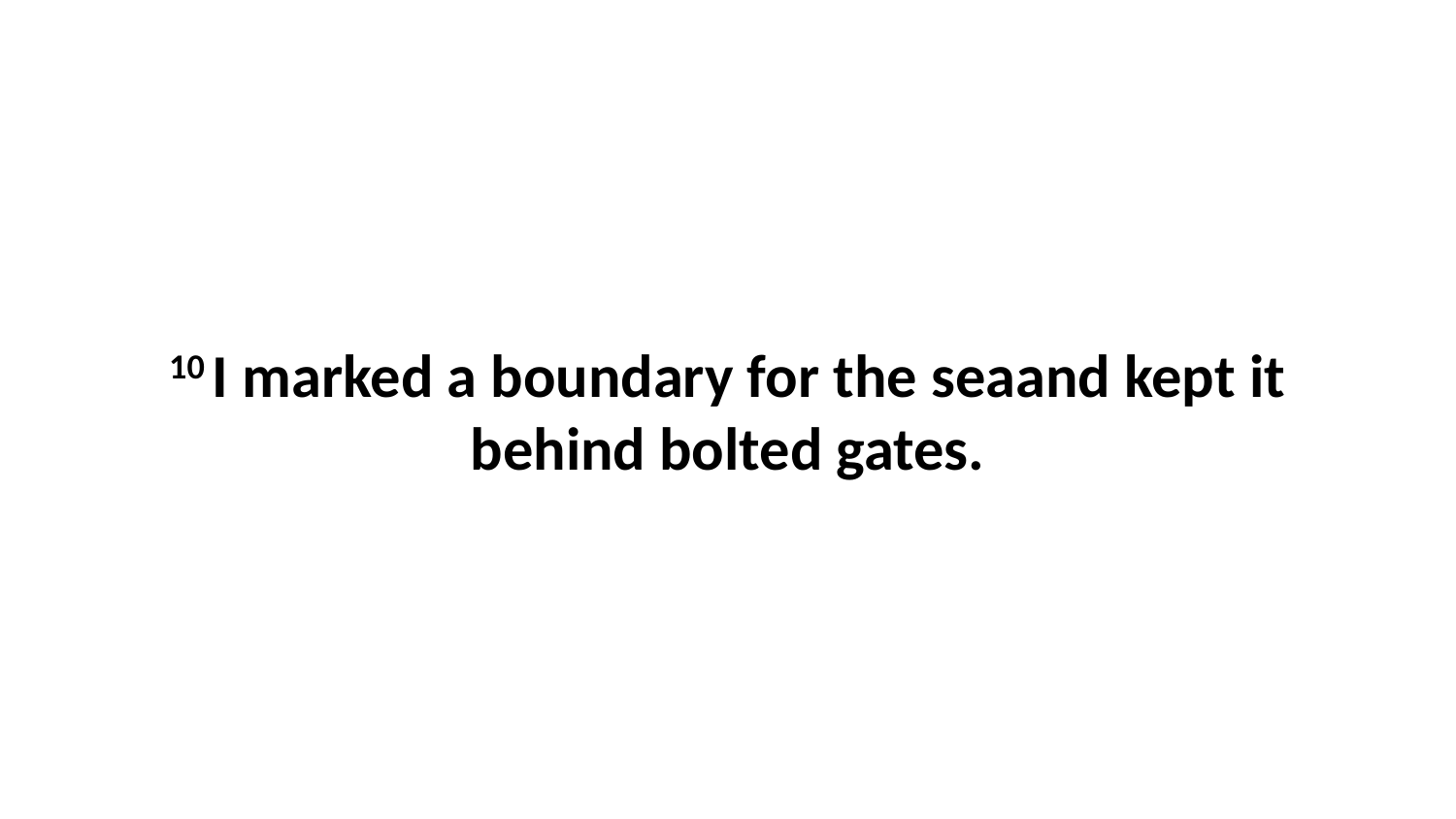

10 I marked a boundary for the seaand kept it behind bolted gates.